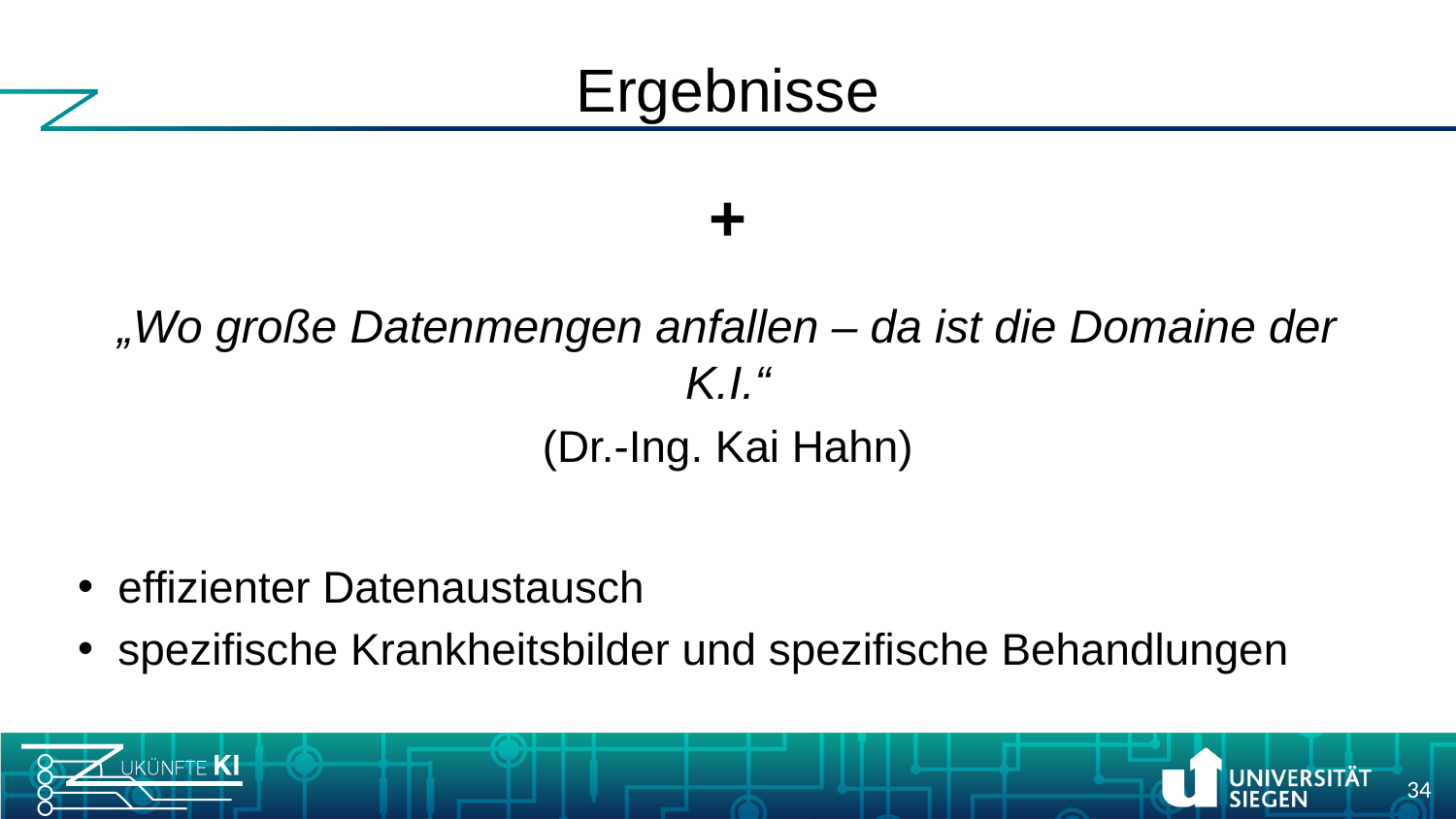

# Ergebnisse
+

„Wo große Datenmengen anfallen – da ist die Domaine der K.I.“
(Dr.-Ing. Kai Hahn)

  effizienter Datenaustausch
  spezifische Krankheitsbilder und spezifische Behandlungen

34